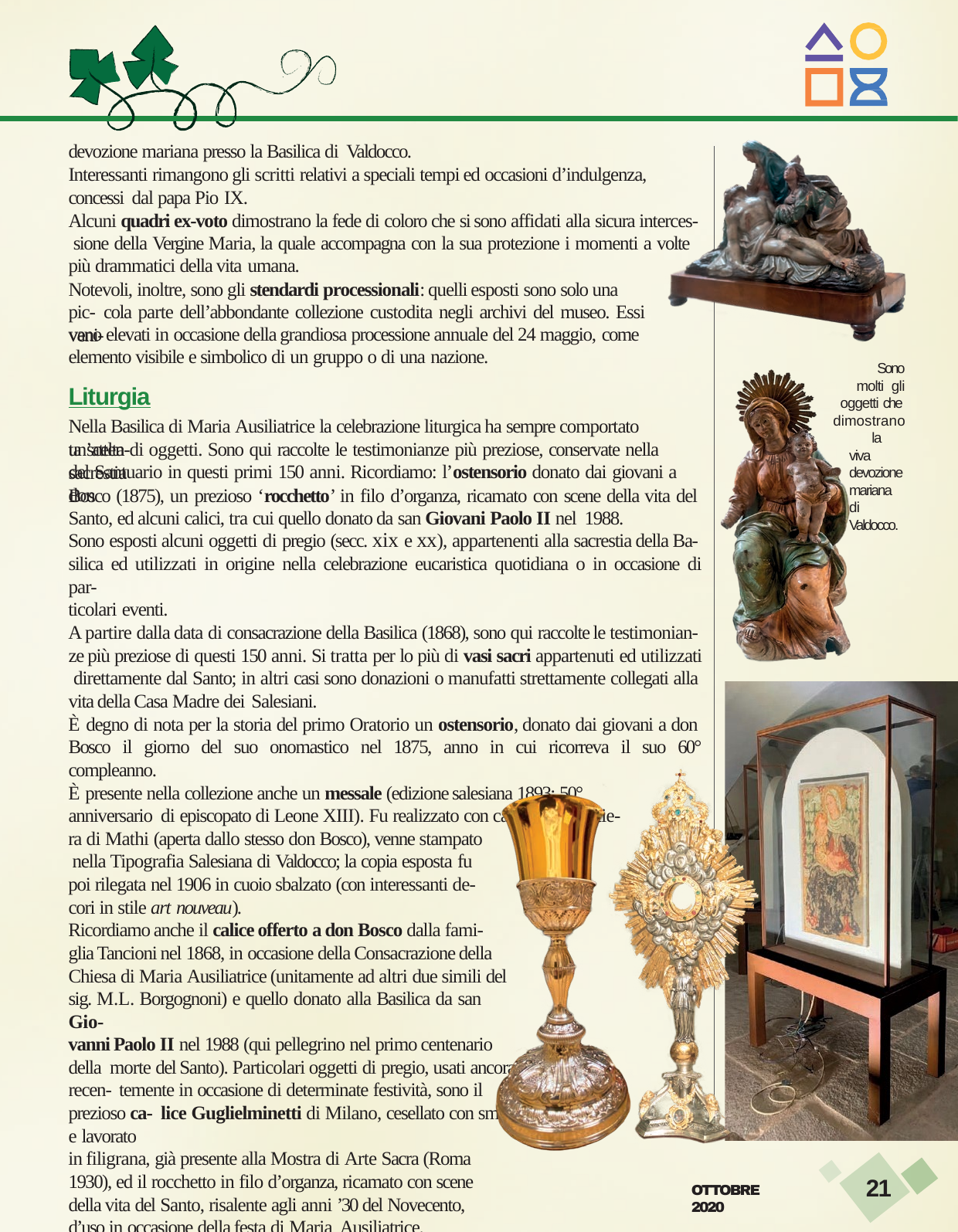

devozione mariana presso la Basilica di Valdocco.
Interessanti rimangono gli scritti relativi a speciali tempi ed occasioni d’indulgenza, concessi  dal papa Pio IX.
Alcuni quadri ex-voto dimostrano la fede di coloro che si sono affidati alla sicura interces-  sione della Vergine Maria, la quale accompagna con la sua protezione i momenti a volte
più drammatici della vita umana.
Notevoli, inoltre, sono gli stendardi processionali: quelli esposti sono solo una pic-  cola parte dell’abbondante collezione custodita negli archivi del museo. Essi veni-
vano elevati in occasione della grandiosa processione annuale del 24 maggio, come
elemento visibile e simbolico di un gruppo o di una nazione.
Liturgia
Sono molti  gli oggetti che  dimostrano
la viva  devozione  mariana di  Valdocco.
Nella Basilica di Maria Ausiliatrice la celebrazione liturgica ha sempre comportato un’atten-
ta scelta di oggetti. Sono qui raccolte le testimonianze più preziose, conservate nella sacrestia
del Santuario in questi primi 150 anni. Ricordiamo: l’ostensorio donato dai giovani a don
Bosco (1875), un prezioso ‘rocchetto’ in filo d’organza, ricamato con scene della vita del  Santo, ed alcuni calici, tra cui quello donato da san Giovani Paolo II nel 1988.
Sono esposti alcuni oggetti di pregio (secc. xix e xx), appartenenti alla sacrestia della Ba-  silica ed utilizzati in origine nella celebrazione eucaristica quotidiana o in occasione di par-
ticolari eventi.
A partire dalla data di consacrazione della Basilica (1868), sono qui raccolte le testimonian-  ze più preziose di questi 150 anni. Si tratta per lo più di vasi sacri appartenuti ed utilizzati  direttamente dal Santo; in altri casi sono donazioni o manufatti strettamente collegati alla  vita della Casa Madre dei Salesiani.
È degno di nota per la storia del primo Oratorio un ostensorio, donato dai giovani a don  Bosco il giorno del suo onomastico nel 1875, anno in cui ricorreva il suo 60° compleanno.
È presente nella collezione anche un messale (edizione salesiana 1893: 50° anniversario  di episcopato di Leone XIII). Fu realizzato con carta della Cartie-
ra di Mathi (aperta dallo stesso don Bosco), venne stampato  nella Tipografia Salesiana di Valdocco; la copia esposta fu
poi rilegata nel 1906 in cuoio sbalzato (con interessanti de-  cori in stile art nouveau).
Ricordiamo anche il calice offerto a don Bosco dalla fami-  glia Tancioni nel 1868, in occasione della Consacrazione della  Chiesa di Maria Ausiliatrice (unitamente ad altri due simili del  sig. M.L. Borgognoni) e quello donato alla Basilica da san Gio-
vanni Paolo II nel 1988 (qui pellegrino nel primo centenario della  morte del Santo). Particolari oggetti di pregio, usati ancora recen-  temente in occasione di determinate festività, sono il prezioso ca-  lice Guglielminetti di Milano, cesellato con smalti e lavorato
in filigrana, già presente alla Mostra di Arte Sacra (Roma  1930), ed il rocchetto in filo d’organza, ricamato con scene  della vita del Santo, risalente agli anni ’30 del Novecento,  d’uso in occasione della festa di Maria Ausiliatrice.
21
OTTOBRE 2020